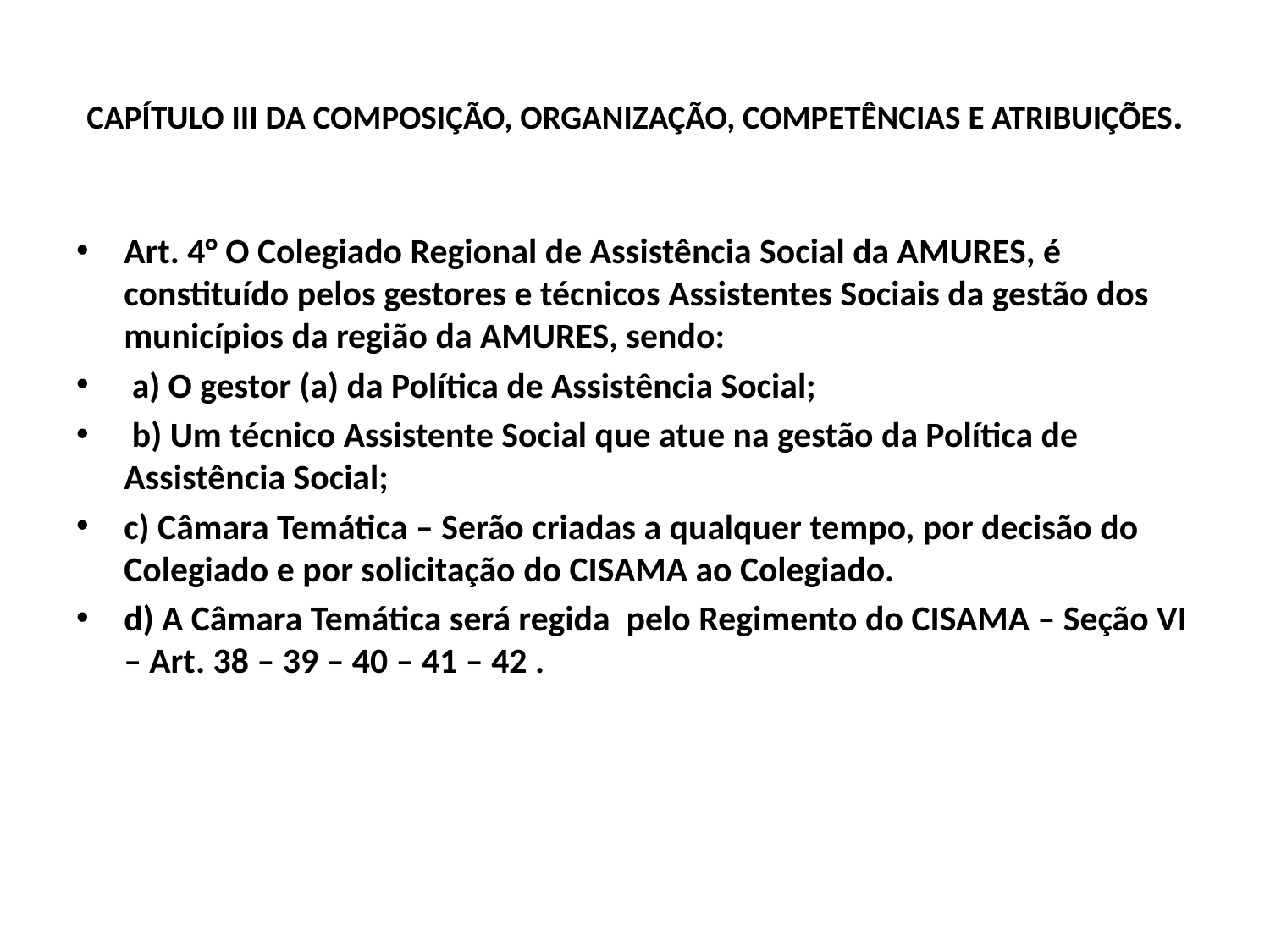

# CAPÍTULO III DA COMPOSIÇÃO, ORGANIZAÇÃO, COMPETÊNCIAS E ATRIBUIÇÕES.
Art. 4° O Colegiado Regional de Assistência Social da AMURES, é constituído pelos gestores e técnicos Assistentes Sociais da gestão dos municípios da região da AMURES, sendo:
 a) O gestor (a) da Política de Assistência Social;
 b) Um técnico Assistente Social que atue na gestão da Política de Assistência Social;
c) Câmara Temática – Serão criadas a qualquer tempo, por decisão do Colegiado e por solicitação do CISAMA ao Colegiado.
d) A Câmara Temática será regida  pelo Regimento do CISAMA – Seção VI – Art. 38 – 39 – 40 – 41 – 42 .